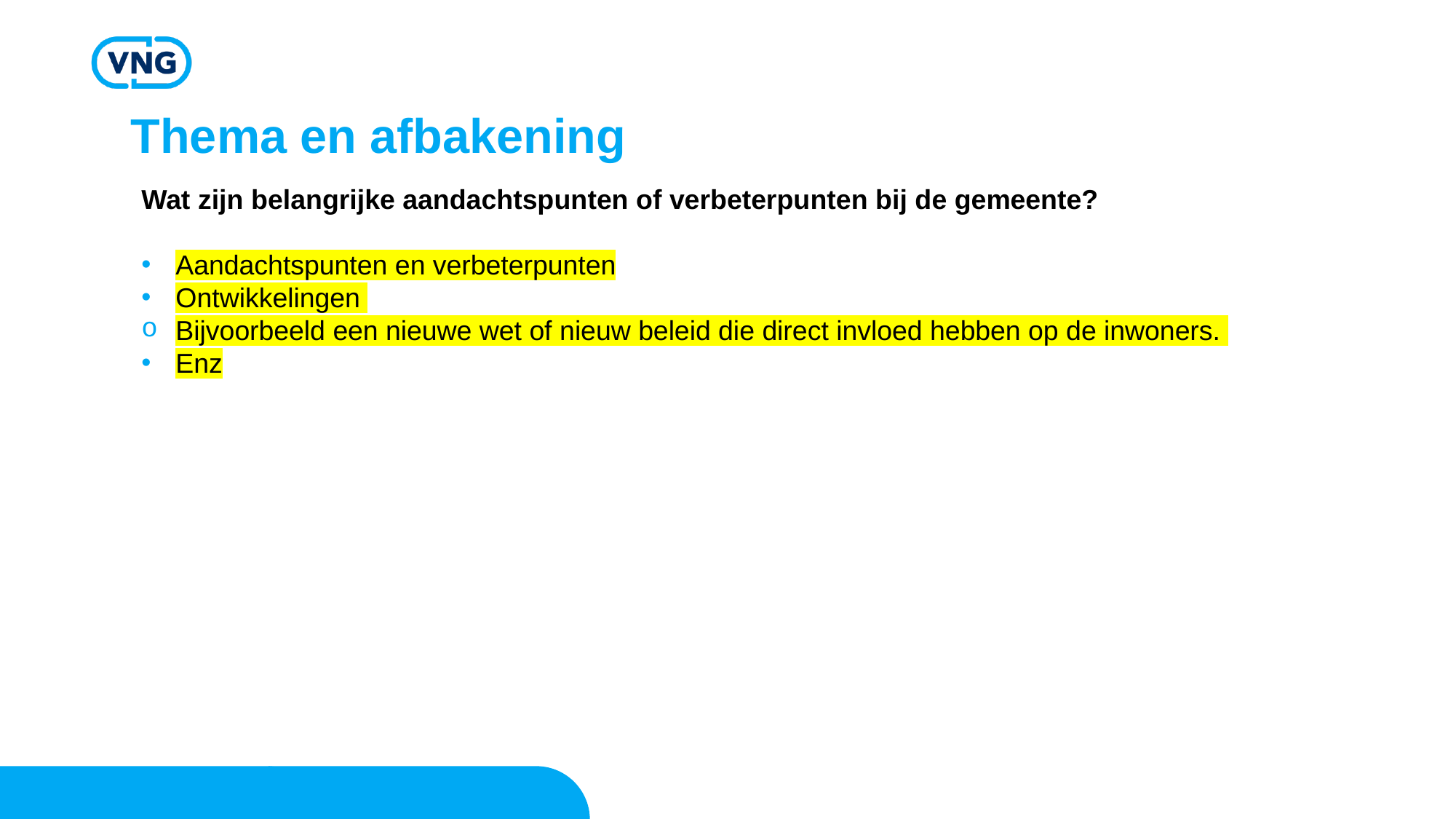

Thema en afbakening
Wat zijn belangrijke aandachtspunten of verbeterpunten bij de gemeente?
Aandachtspunten en verbeterpunten
Ontwikkelingen
Bijvoorbeeld een nieuwe wet of nieuw beleid die direct invloed hebben op de inwoners.
Enz